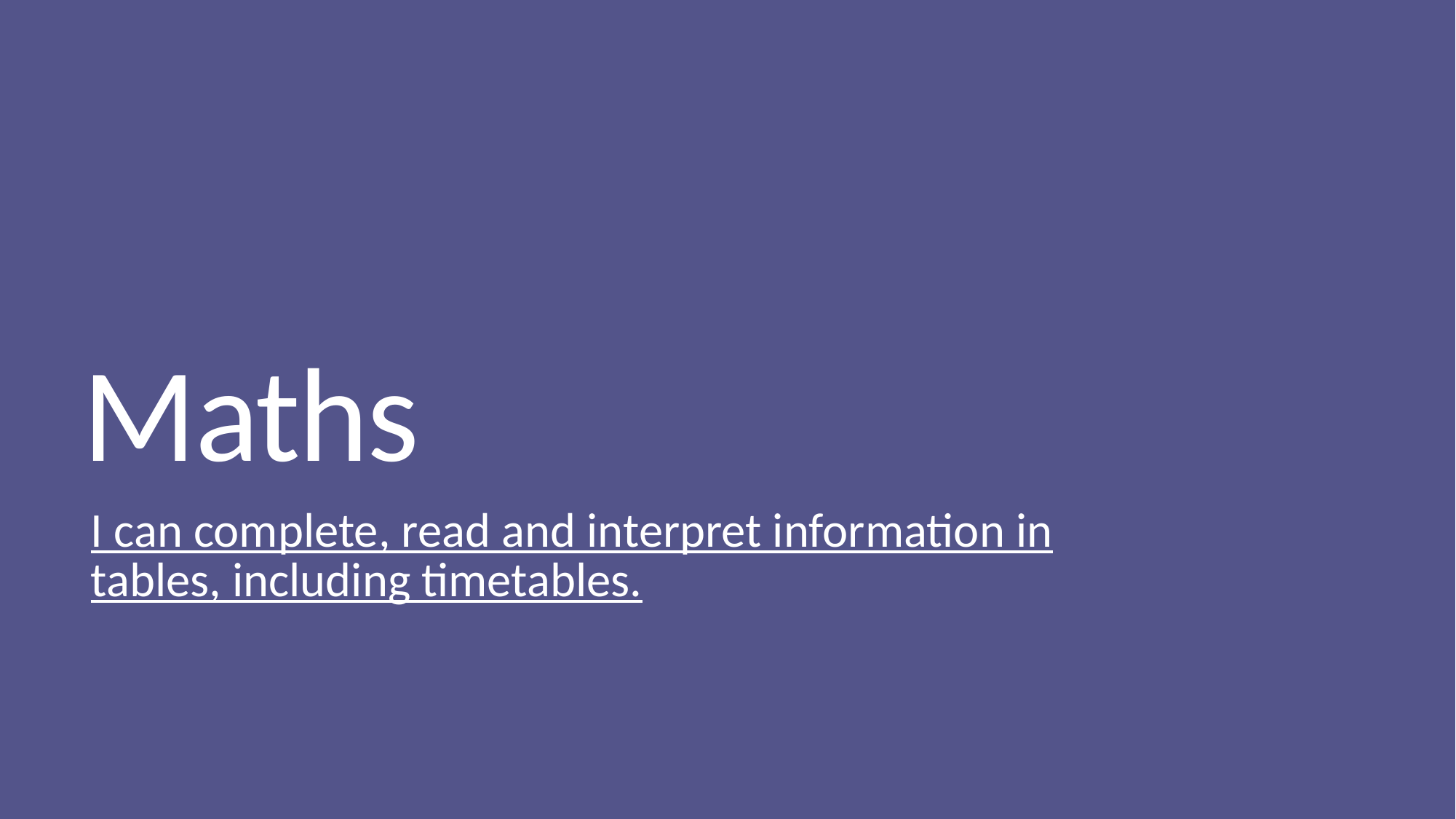

# Maths
I can complete, read and interpret information in tables, including timetables.